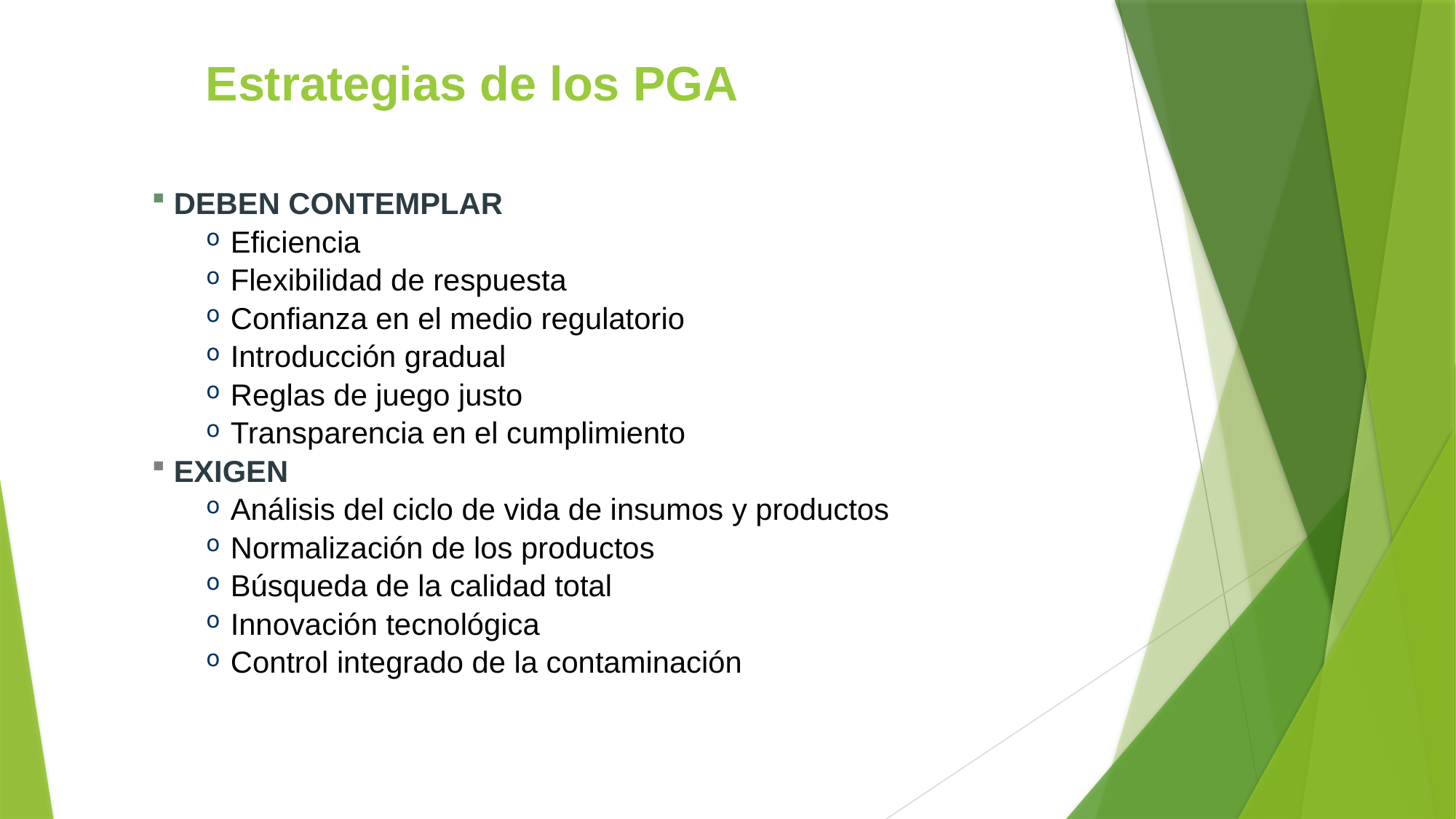

Estrategias de los PGA
DEBEN CONTEMPLAR
Eficiencia
Flexibilidad de respuesta
Confianza en el medio regulatorio
Introducción gradual
Reglas de juego justo
Transparencia en el cumplimiento
EXIGEN
Análisis del ciclo de vida de insumos y productos
Normalización de los productos
Búsqueda de la calidad total
Innovación tecnológica
Control integrado de la contaminación